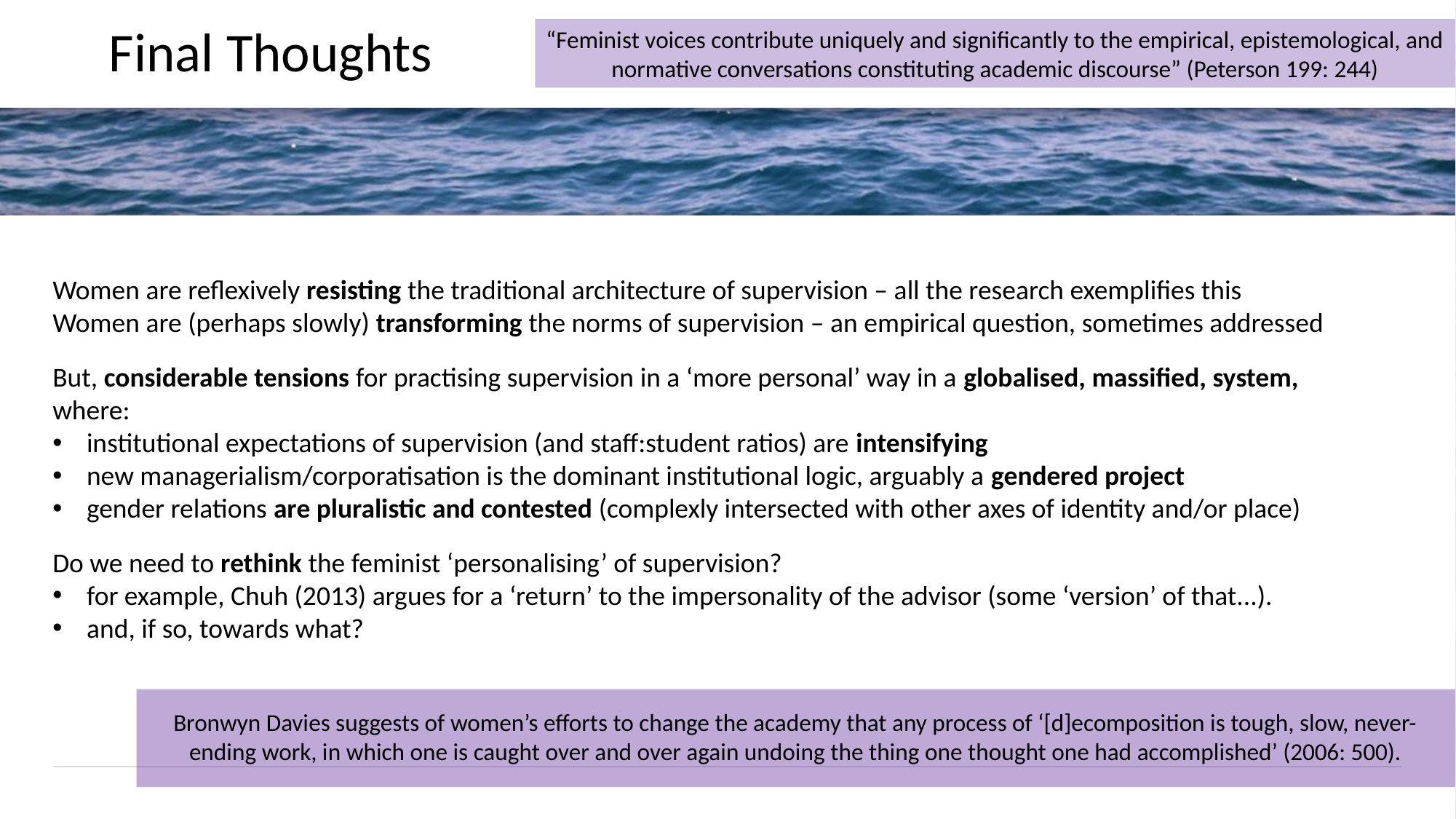

# Final Thoughts
“Feminist voices contribute uniquely and significantly to the empirical, epistemological, and normative conversations constituting academic discourse” (Peterson 199: 244)

Women are reflexively resisting the traditional architecture of supervision – all the research exemplifies this
Women are (perhaps slowly) transforming the norms of supervision – an empirical question, sometimes addressed

But, considerable tensions for practising supervision in a ‘more personal’ way in a globalised, massified, system, where:
institutional expectations of supervision (and staff:student ratios) are intensifying
new managerialism/corporatisation is the dominant institutional logic, arguably a gendered project
gender relations are pluralistic and contested (complexly intersected with other axes of identity and/or place)

Do we need to rethink the feminist ‘personalising’ of supervision?
for example, Chuh (2013) argues for a ‘return’ to the impersonality of the advisor (some ‘version’ of that...).
and, if so, towards what?

Bronwyn Davies suggests of women’s efforts to change the academy that any process of ‘[d]ecomposition is tough, slow, never-ending work, in which one is caught over and over again undoing the thing one thought one had accomplished’ (2006: 500).